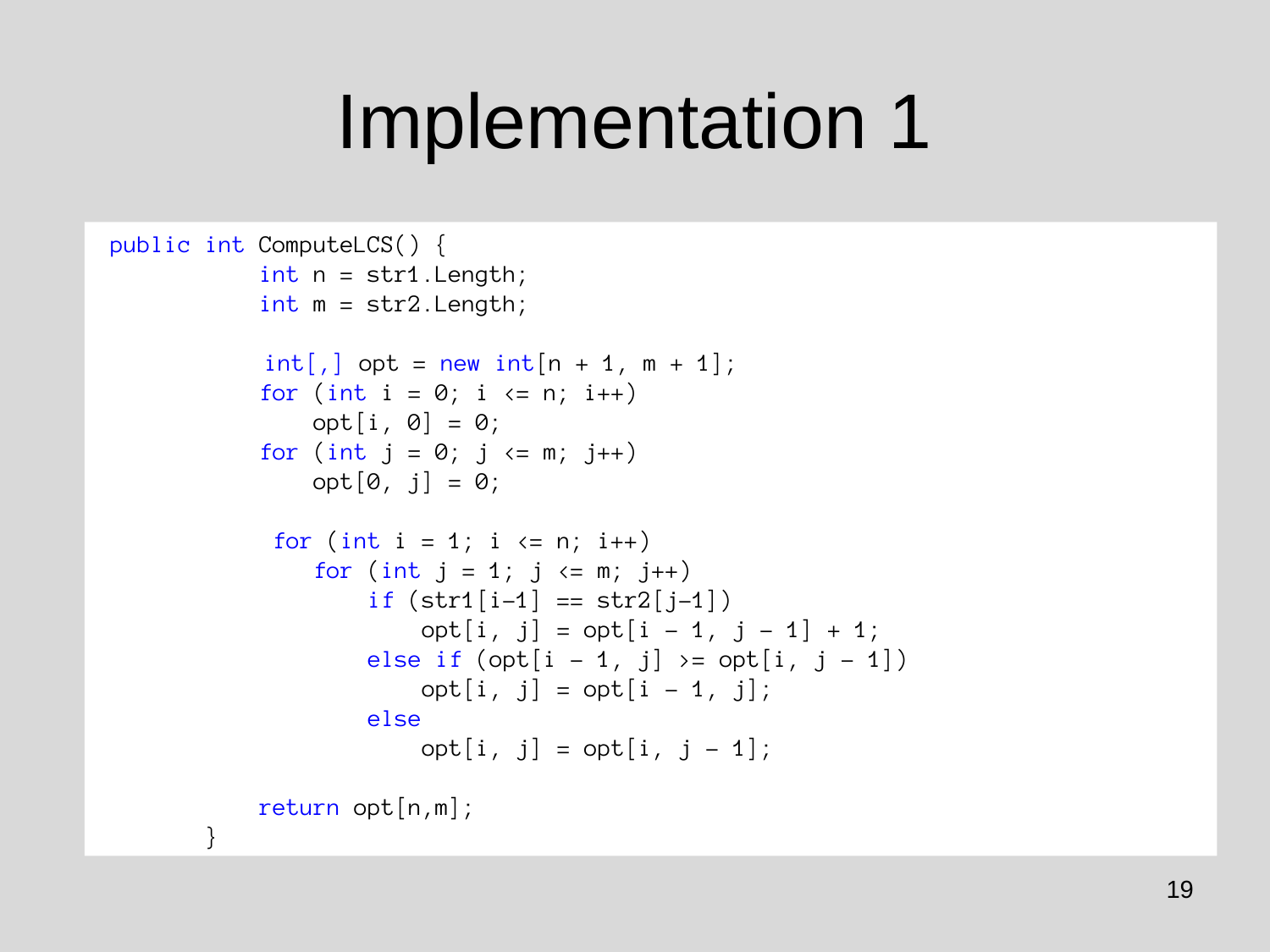

# Implementation 1
 public int ComputeLCS() {
            int n = str1.Length;
            int m = str2.Length;

	   int[,] opt = new int[n + 1, m + 1];
            for (int i = 0; i <= n; i++)
                opt[i, 0] = 0;
            for (int j = 0; j <= m; j++)
                opt[0, j] = 0;

             for (int i = 1; i <= n; i++)
                for (int j = 1; j <= m; j++)
                    if (str1[i-1] == str2[j-1])
                        opt[i, j] = opt[i - 1, j - 1] + 1;
                    else if (opt[i - 1, j] >= opt[i, j - 1])
                        opt[i, j] = opt[i - 1, j];
                    else
                        opt[i, j] = opt[i, j - 1];

            return opt[n,m];
        }
19